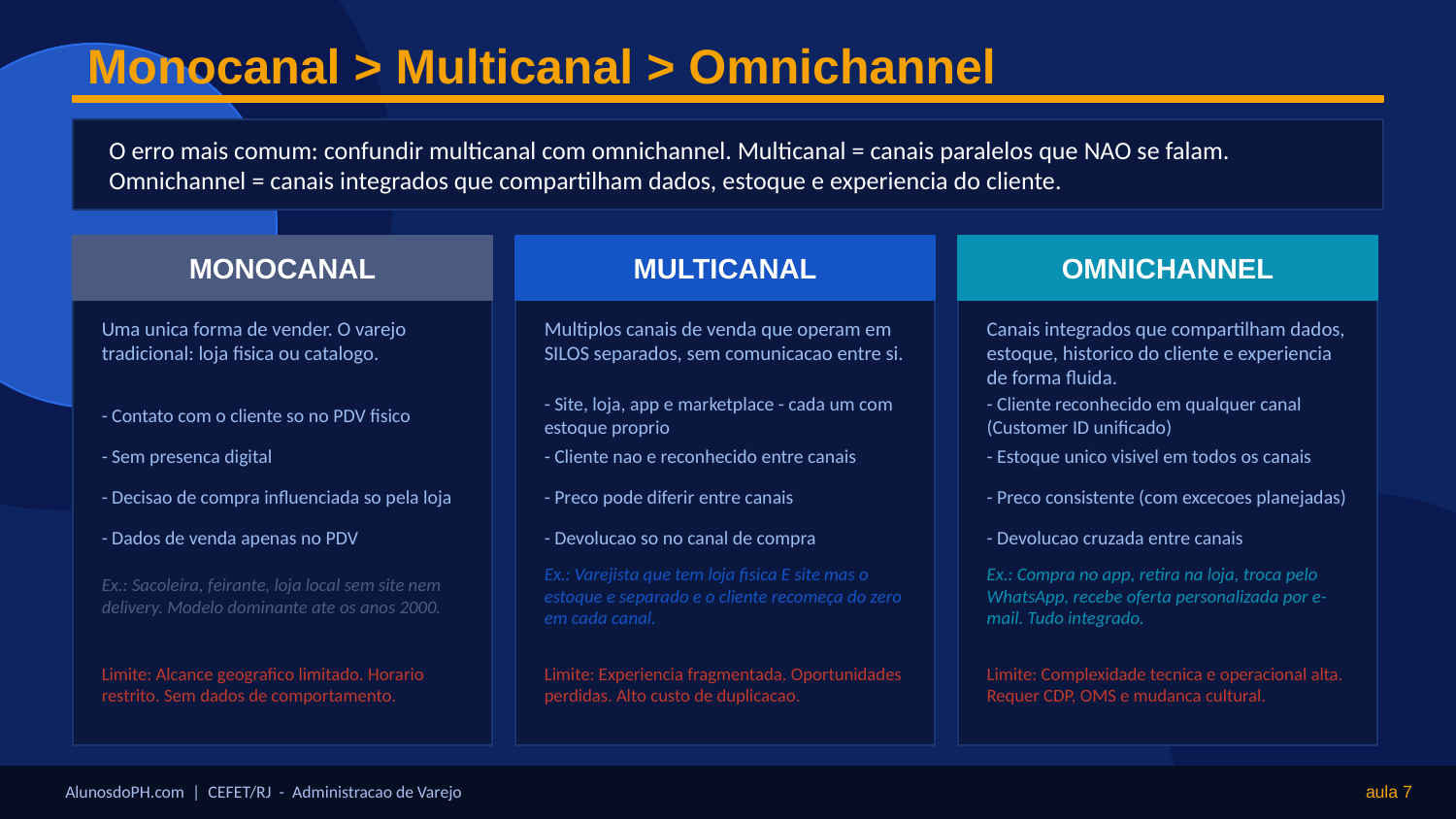

Monocanal > Multicanal > Omnichannel

O erro mais comum: confundir multicanal com omnichannel. Multicanal = canais paralelos que NAO se falam. Omnichannel = canais integrados que compartilham dados, estoque e experiencia do cliente.

MONOCANAL

MULTICANAL

OMNICHANNEL
Uma unica forma de vender. O varejo tradicional: loja fisica ou catalogo.
Multiplos canais de venda que operam em SILOS separados, sem comunicacao entre si.
Canais integrados que compartilham dados, estoque, historico do cliente e experiencia de forma fluida.

- Contato com o cliente so no PDV fisico
- Site, loja, app e marketplace - cada um com estoque proprio
- Cliente reconhecido em qualquer canal (Customer ID unificado)
- Sem presenca digital
- Cliente nao e reconhecido entre canais
- Estoque unico visivel em todos os canais
- Decisao de compra influenciada so pela loja
- Preco pode diferir entre canais
- Preco consistente (com excecoes planejadas)

- Dados de venda apenas no PDV
- Devolucao so no canal de compra
- Devolucao cruzada entre canais
Ex.: Sacoleira, feirante, loja local sem site nem delivery. Modelo dominante ate os anos 2000.
Ex.: Varejista que tem loja fisica E site mas o estoque e separado e o cliente recomeça do zero em cada canal.
Ex.: Compra no app, retira na loja, troca pelo WhatsApp, recebe oferta personalizada por e-mail. Tudo integrado.
Limite: Alcance geografico limitado. Horario restrito. Sem dados de comportamento.
Limite: Experiencia fragmentada. Oportunidades perdidas. Alto custo de duplicacao.
Limite: Complexidade tecnica e operacional alta. Requer CDP, OMS e mudanca cultural.

AlunosdoPH.com  |  CEFET/RJ  -  Administracao de Varejo
aula 7